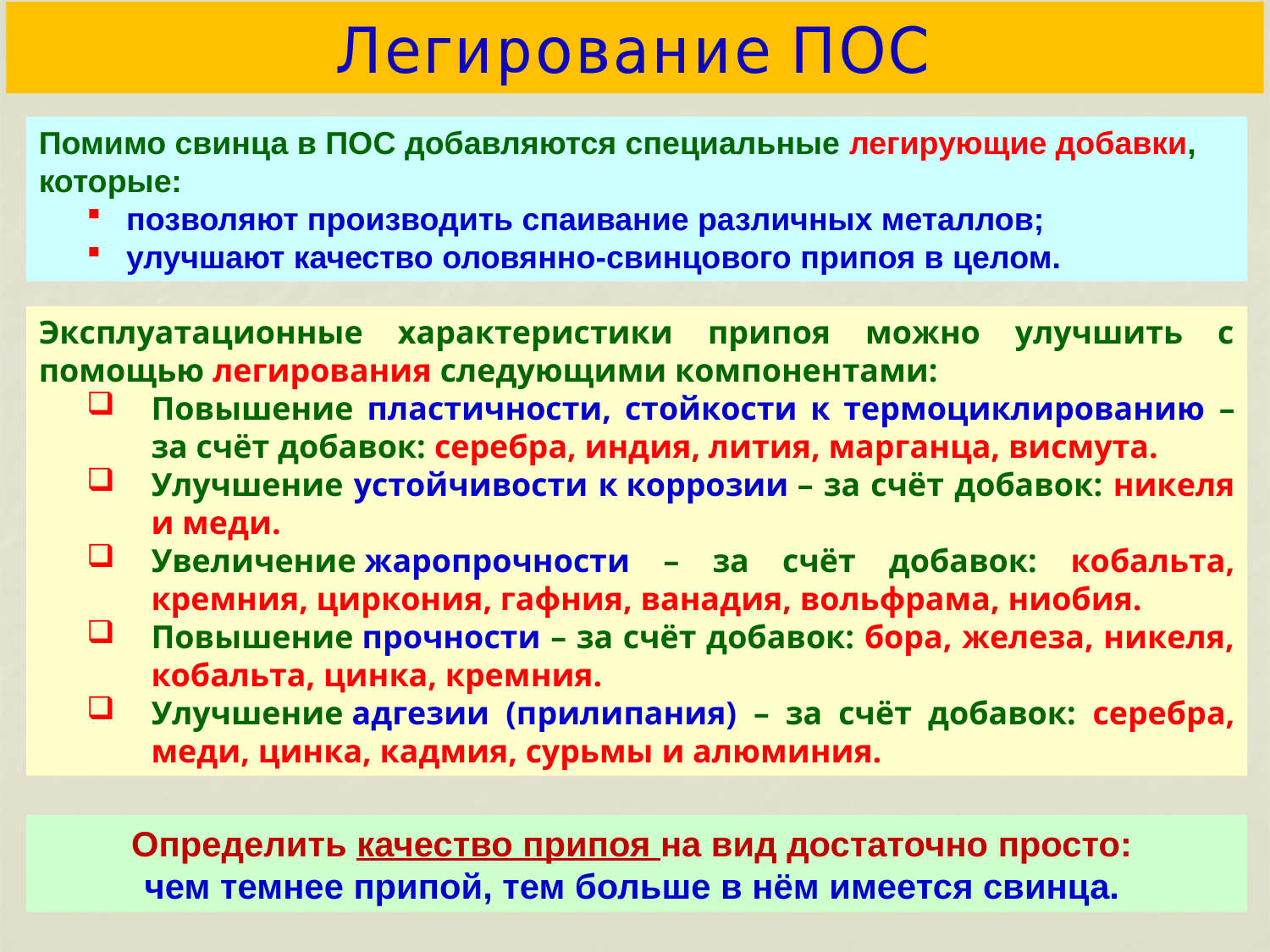

# Легирование ПОС
Помимо свинца в ПОС добавляются специальные легирующие добавки, которые:
позволяют производить спаивание различных металлов;
улучшают качество оловянно-свинцового припоя в целом.
Эксплуатационные характеристики припоя можно улучшить с помощью легирования следующими компонентами:
Повышение пластичности, стойкости к термоциклированию – за счёт добавок: серебра, индия, лития, марганца, висмута.
Улучшение устойчивости к коррозии – за счёт добавок: никеля и меди.
Увеличение жаропрочности – за счёт добавок: кобальта, кремния, циркония, гафния, ванадия, вольфрама, ниобия.
Повышение прочности – за счёт добавок: бора, железа, никеля, кобальта, цинка, кремния.
Улучшение адгезии (прилипания) – за счёт добавок: серебра, меди, цинка, кадмия, сурьмы и алюминия.

Определить качество припоя на вид достаточно просто:
чем темнее припой, тем больше в нём имеется свинца.